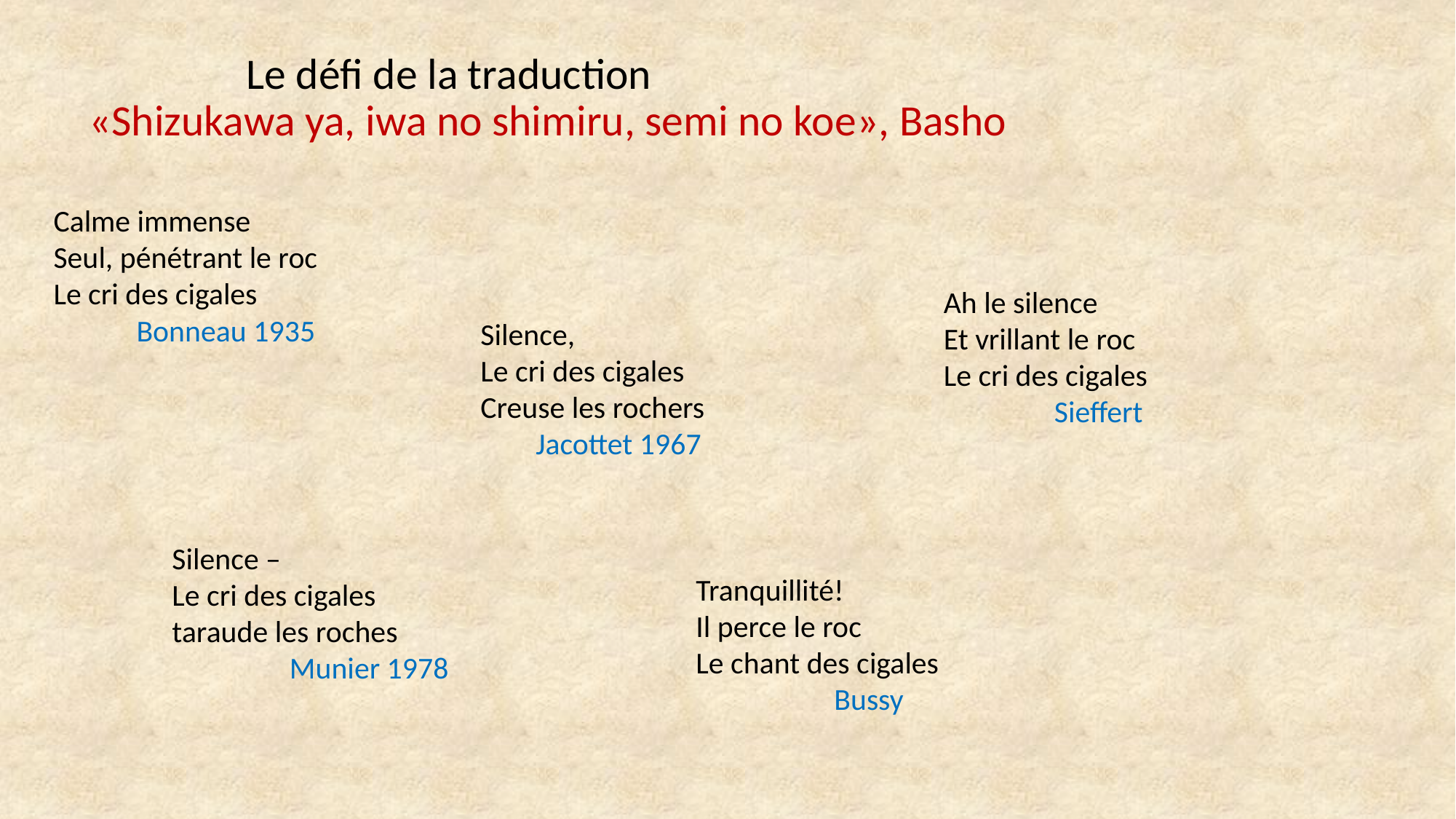

Calme immense
Seul, pénétrant les rocs,
Le cri des cigales
          Bonneau 1935
# Le défi de la traduction «Shizukawa ya, iwa no shimiru, semi no koe», Basho
Calme immense
Seul, pénétrant le roc
Le cri des cigales
            Bonneau 1935
Ah le silence
Et vrillant le roc
Le cri des cigales
                Sieffert
Silence,
Le cri des cigales
Creuse les rochers
        Jacottet 1967
Silence –
Le cri des cigales taraude les roches
                 Munier 1978
Tranquillité!
Il perce le roc
Le chant des cigales
                    Bussy